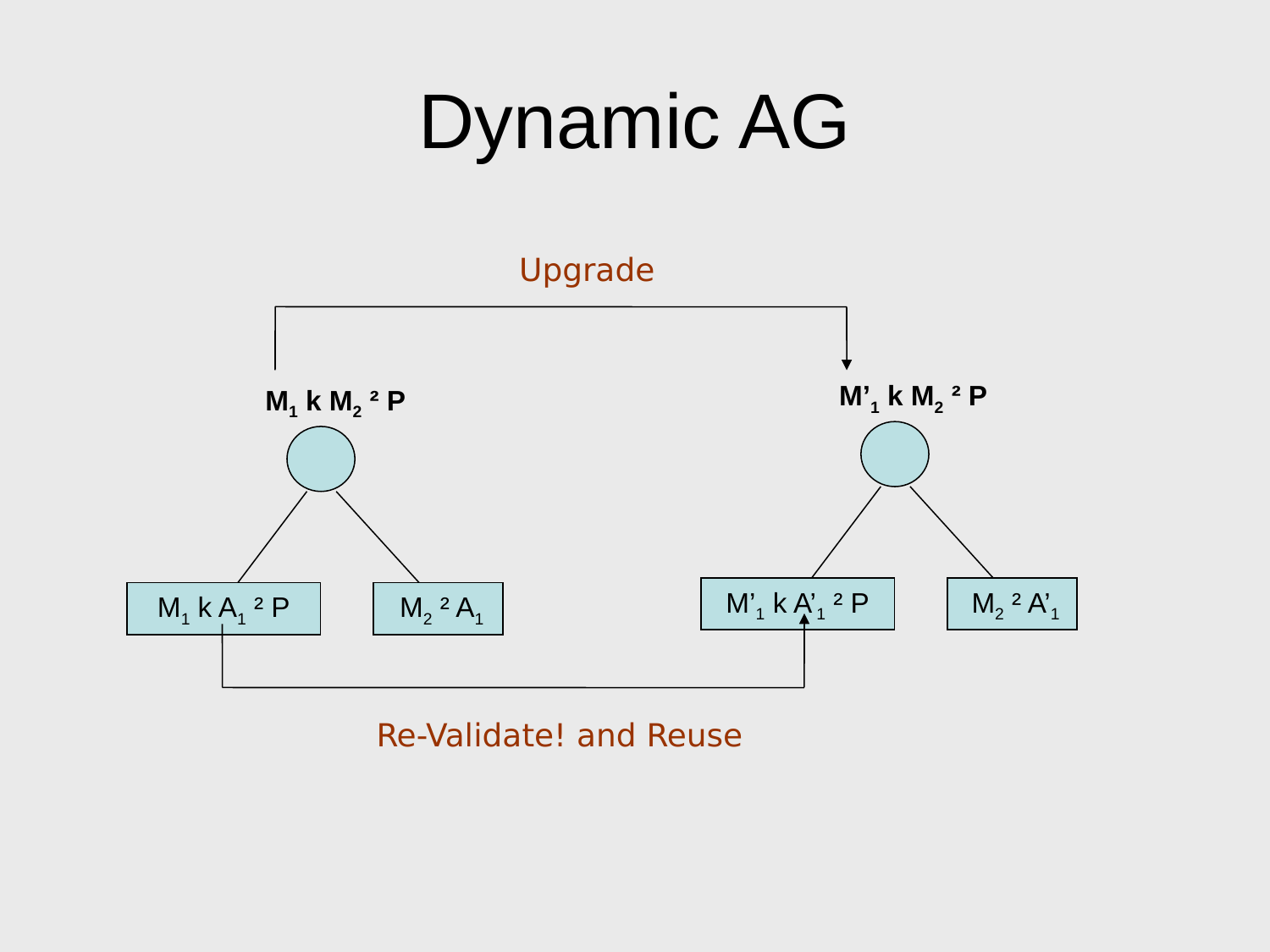

# Dynamic AG
Upgrade

M’1 k M2 ² P
M1 k M2 ² P

M’1 k A’1 ² P
 M2 ² A’1
M1 k A1 ² P
 M2 ² A1

Re-Validate! and Reuse